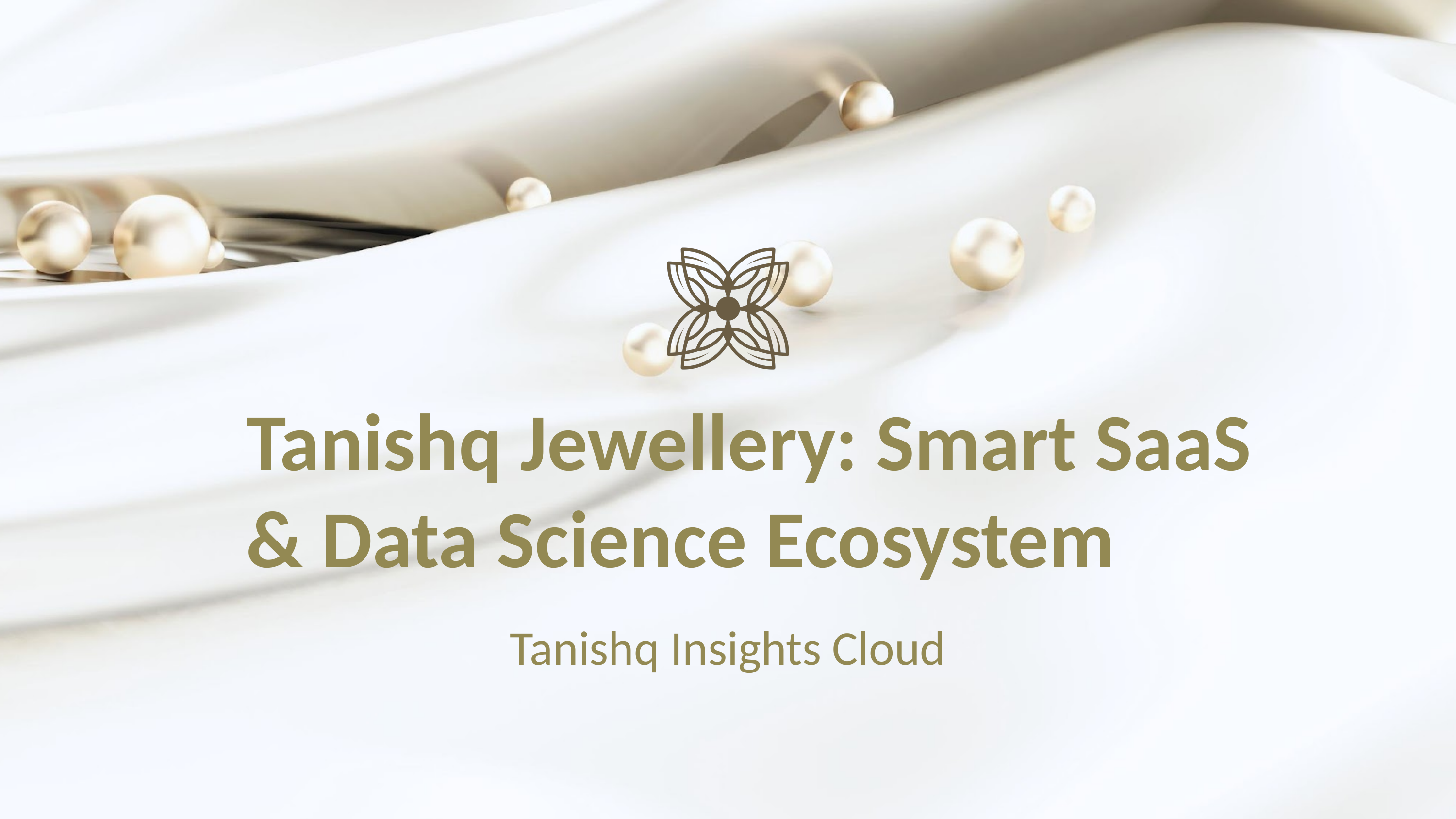

Tanishq Jewellery: Smart SaaS
& Data Science Ecosystem

Tanishq Insights Cloud